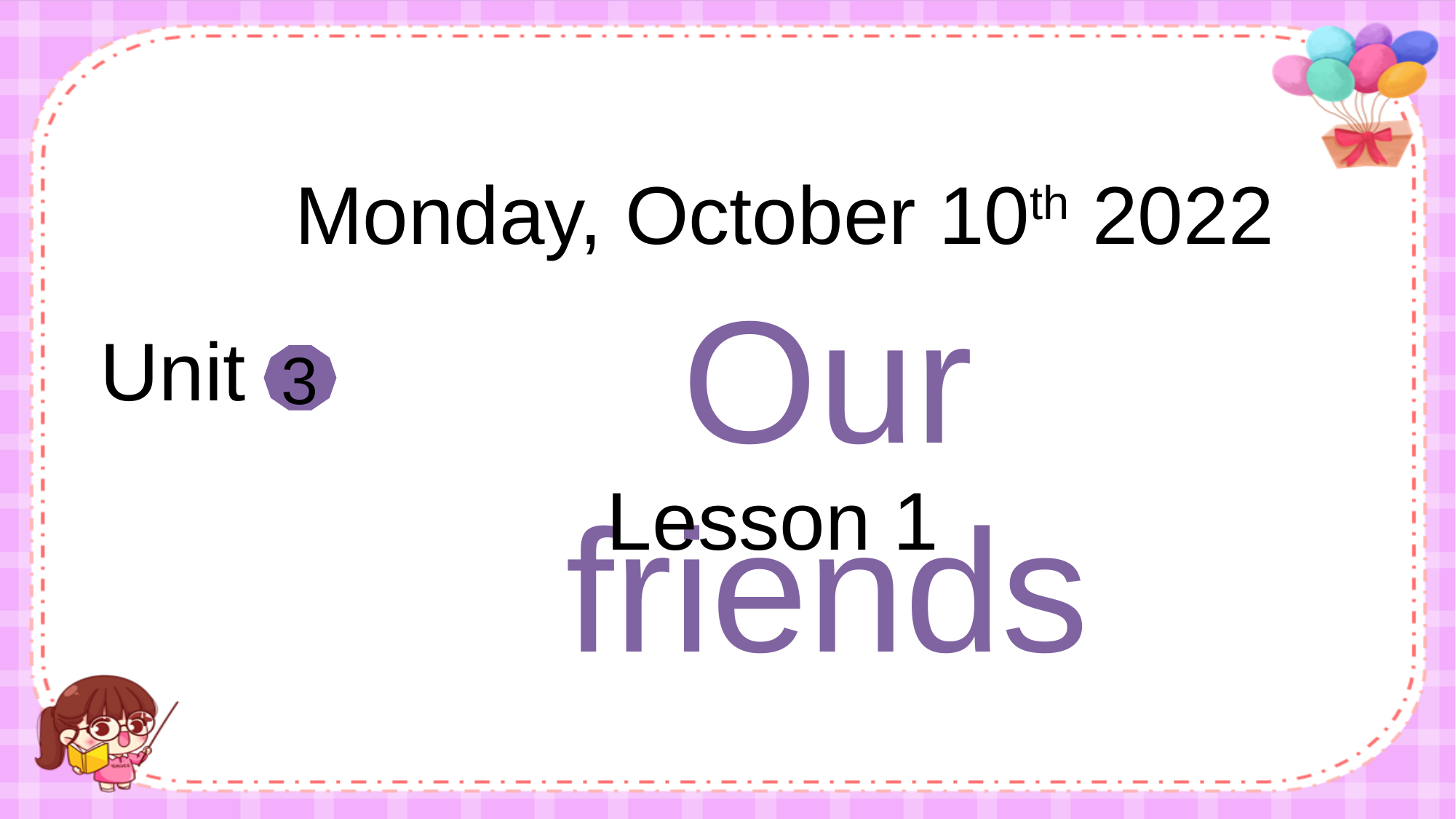

Monday, October 10th 2022
Our friends
Unit
3
Facebook : Bùi Liễu
0968142780
Lesson 1